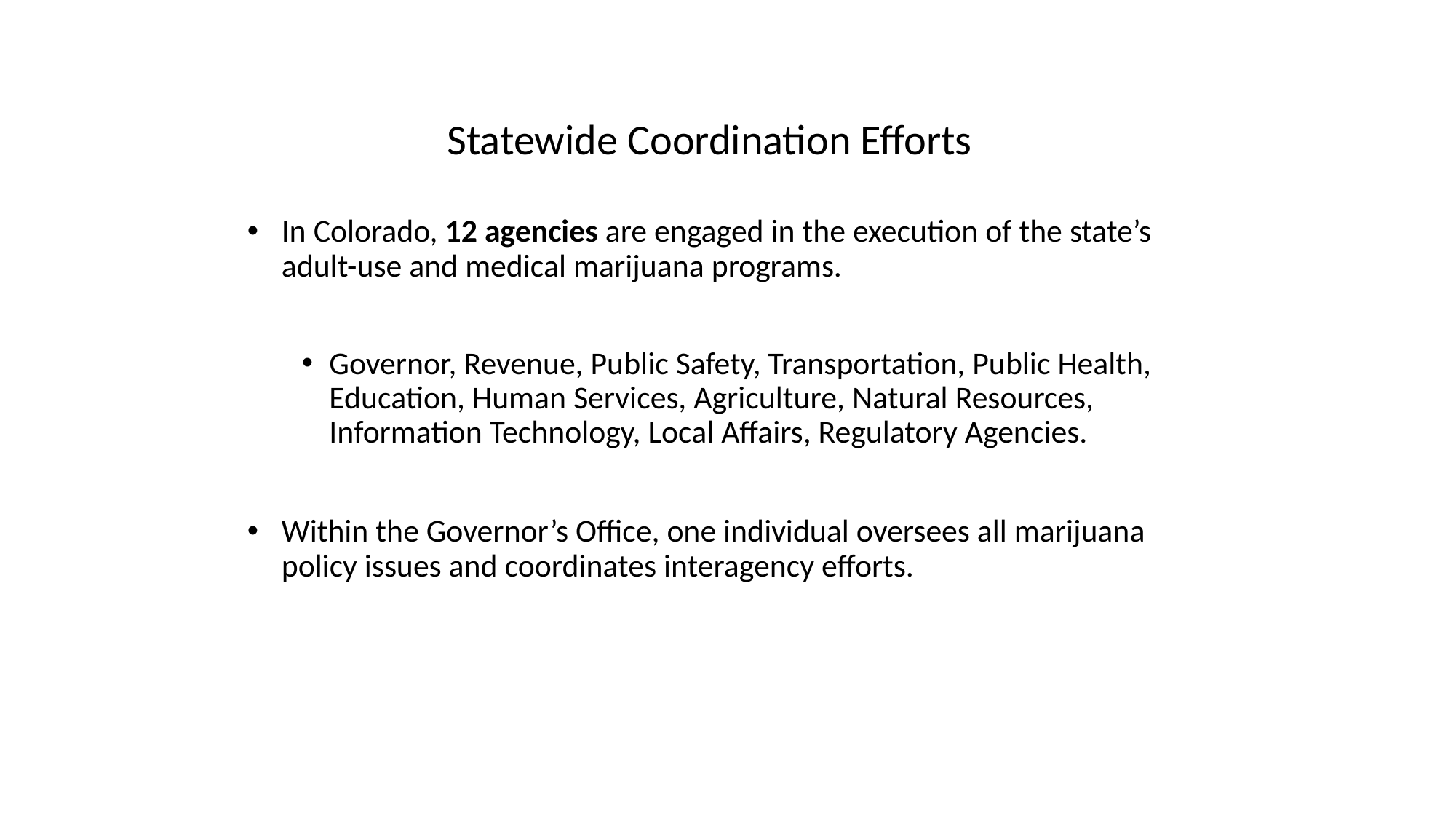

# Statewide Coordination Efforts
In Colorado, 12 agencies are engaged in the execution of the state’s adult-use and medical marijuana programs.

Governor, Revenue, Public Safety, Transportation, Public Health, Education, Human Services, Agriculture, Natural Resources, Information Technology, Local Affairs, Regulatory Agencies.

Within the Governor’s Office, one individual oversees all marijuana policy issues and coordinates interagency efforts.